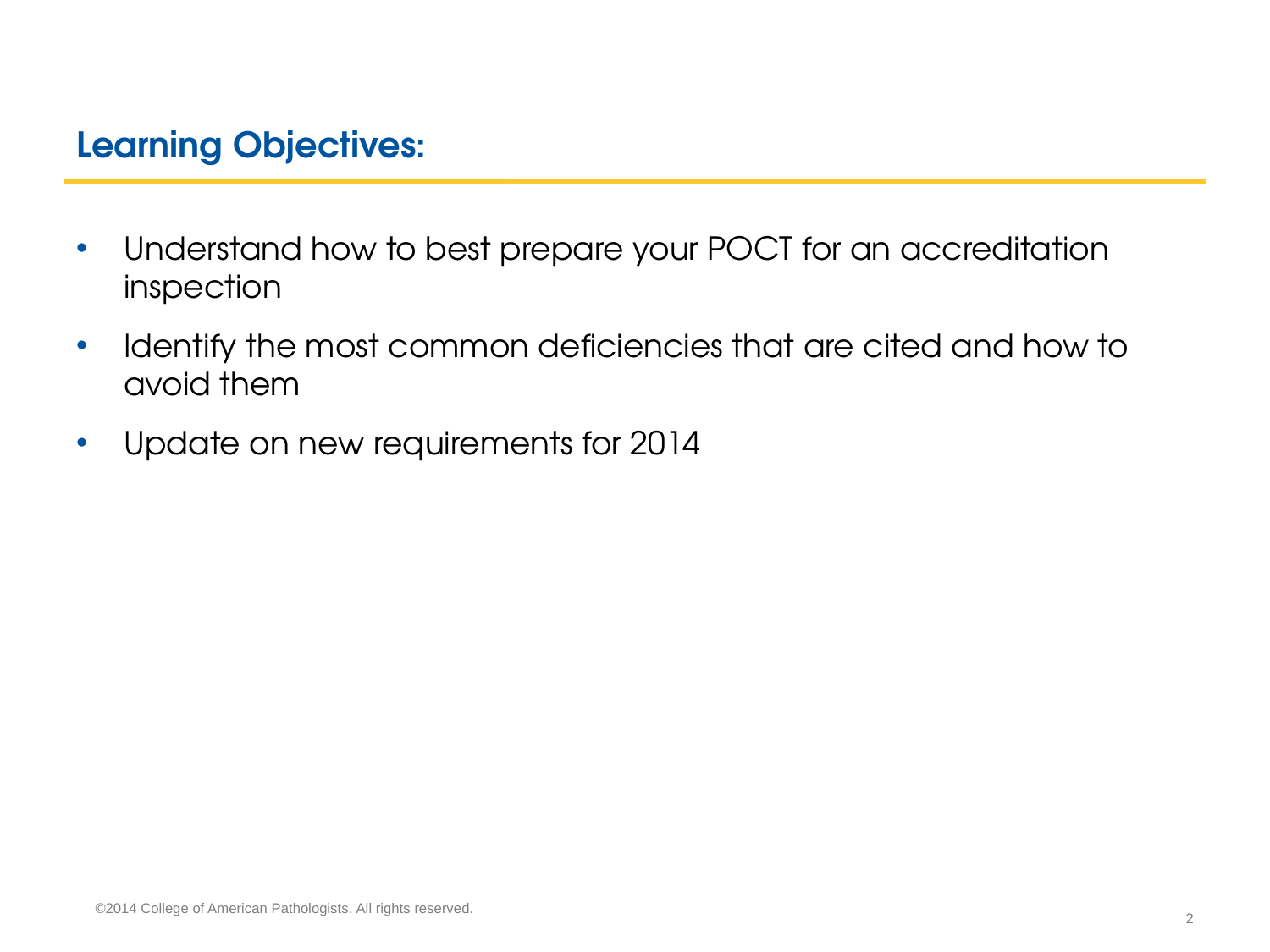

# Learning Objectives:
Understand how to best prepare your POCT for an accreditation inspection
Identify the most common deficiencies that are cited and how to avoid them
Update on new requirements for 2014
©2014 College of American Pathologists. All rights reserved.
2